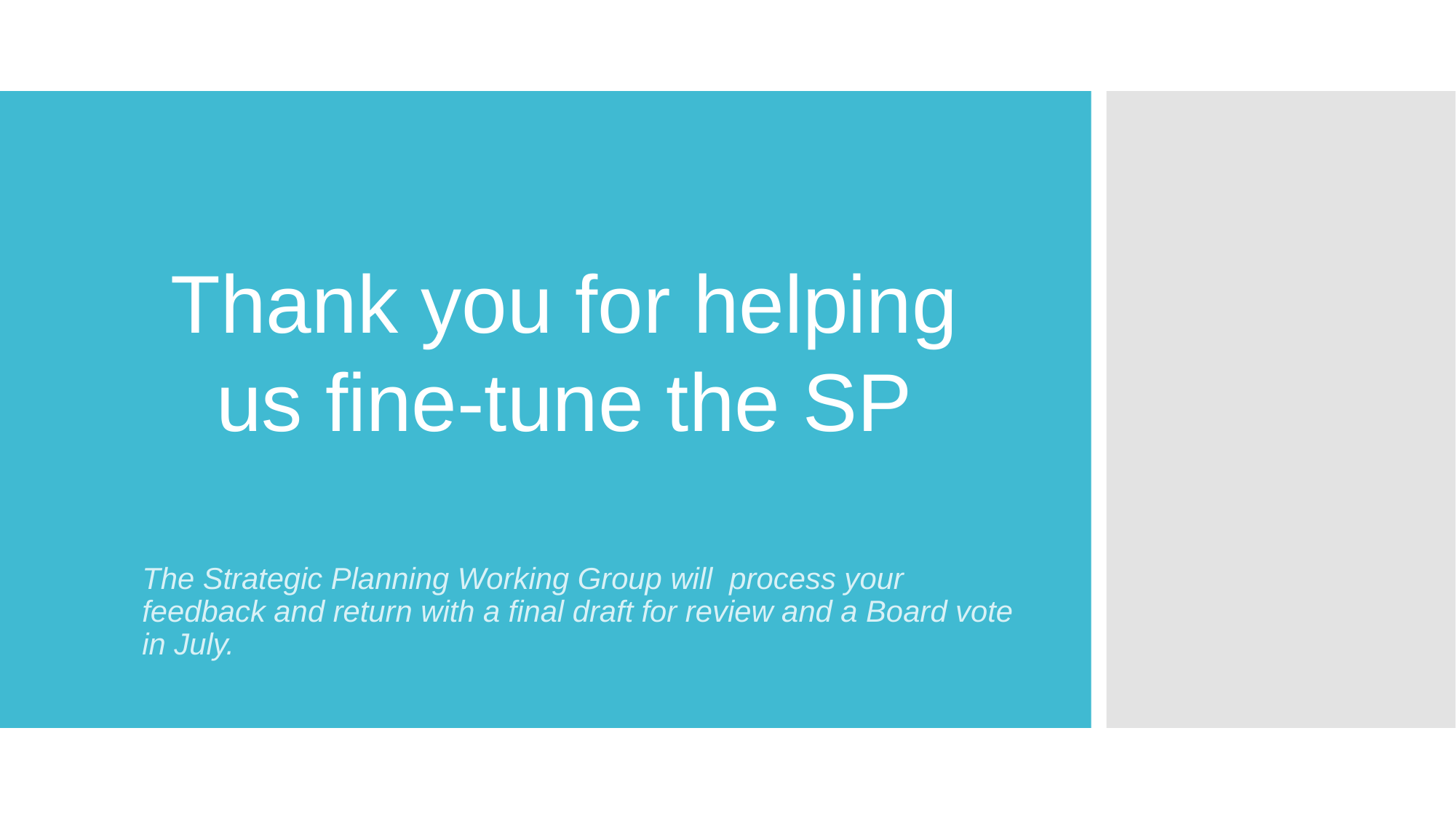

# Thank you for helping us fine-tune the SP
The Strategic Planning Working Group will  process your feedback and return with a final draft for review and a Board vote in July.